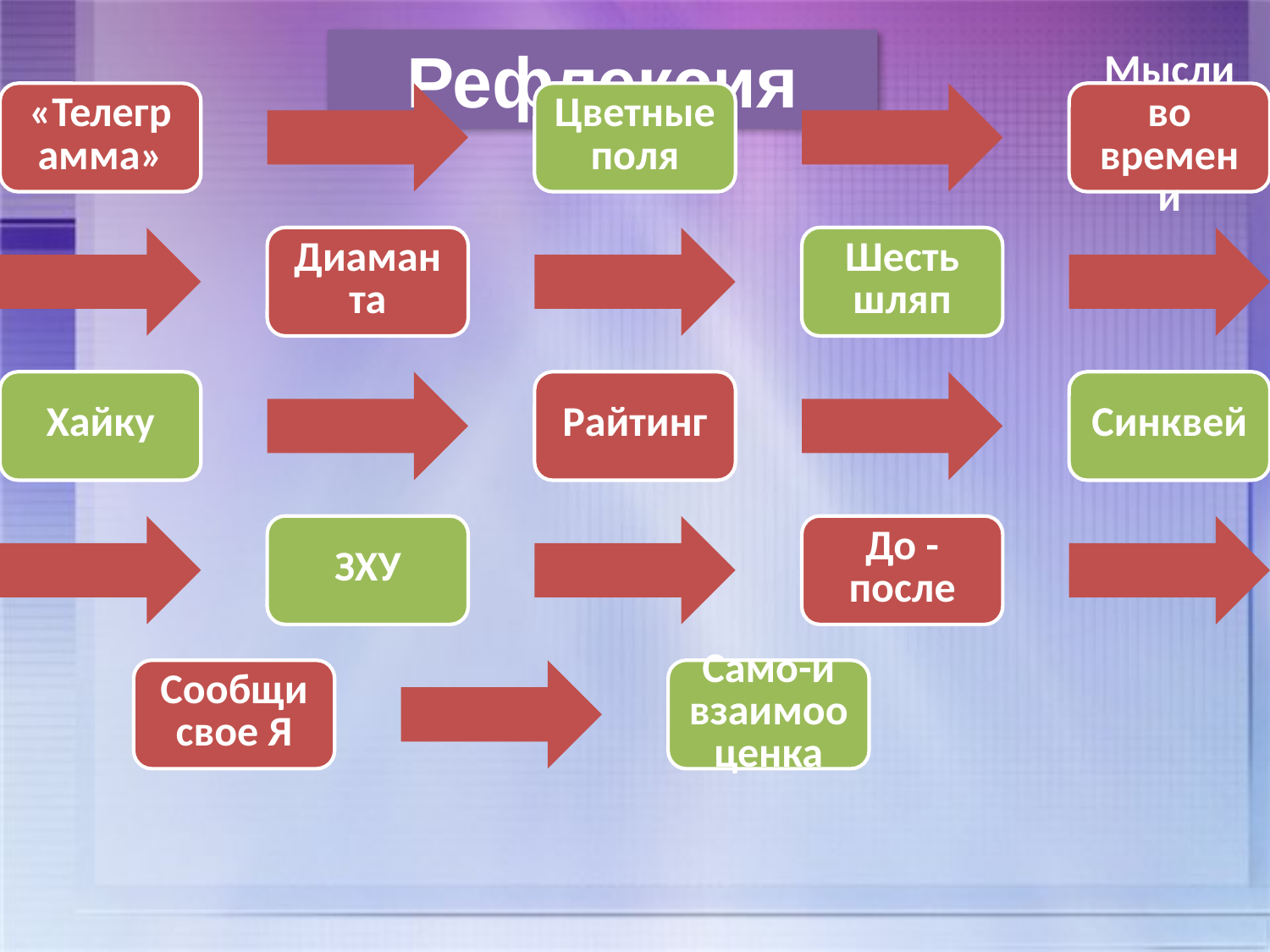

Рефлексия
«Телеграмма»
Мысли во времени
Шесть шляп
Диаманта
Хайку
Райтинг
Синквей
До - после
ЗХУ
Сообщи свое Я
Само-и взаимооценка